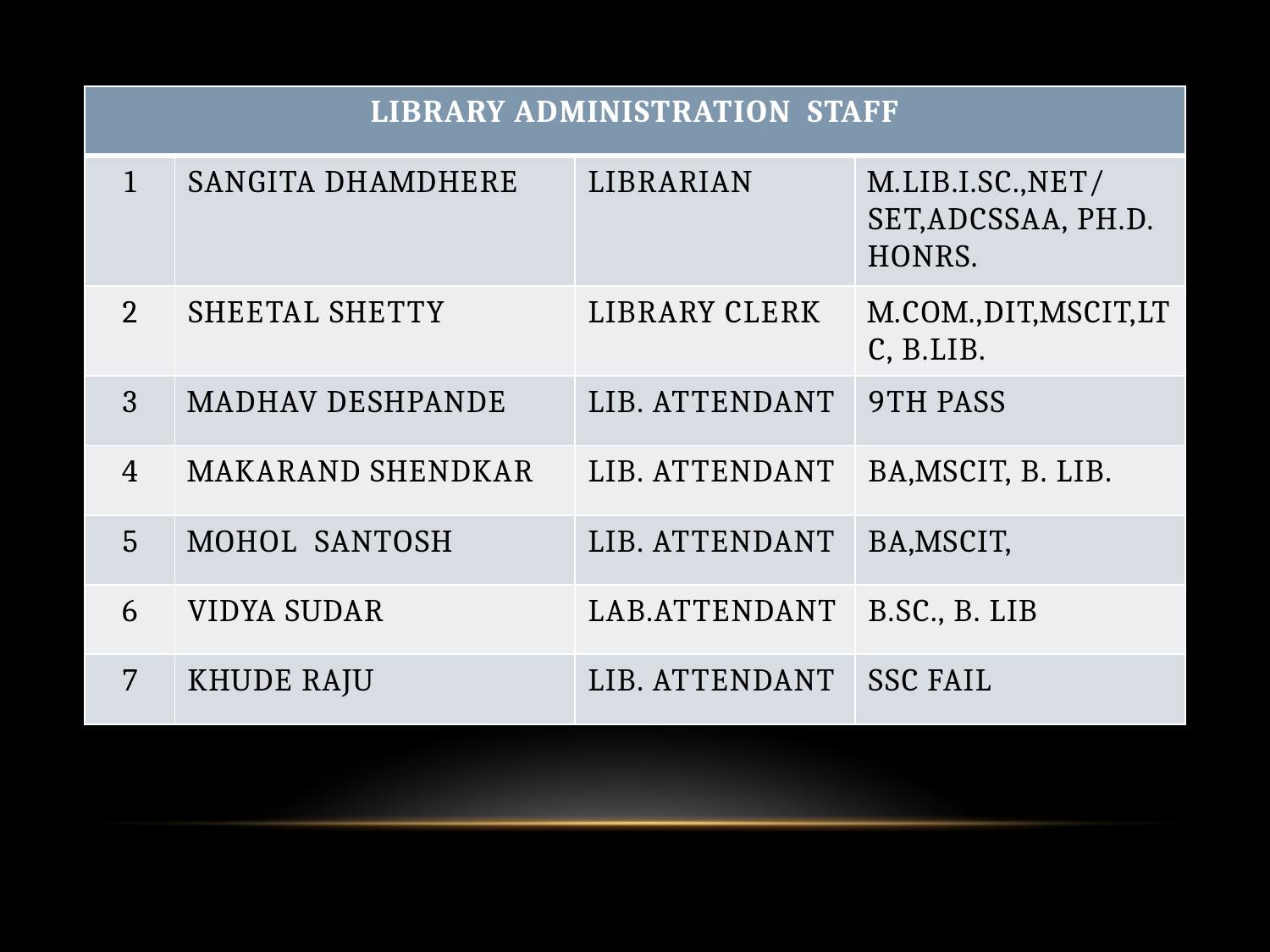

| Library Administration Staff |  |  |  |
| --- | --- | --- | --- |
| 1 | Sangita Dhamdhere | Librarian | M.Lib.I.Sc.,NET/SET,ADCSSAA, Ph.D. Honrs. |
| 2 | Sheetal Shetty | Library Clerk | M.Com.,DIT,MSCIT,LTC, B.Lib. |
| 3 | Madhav Deshpande | Lib. Attendant | 9th Pass |
| 4 | Makarand Shendkar | Lib. Attendant | BA,MSCIT, B. Lib. |
| 5 | Mohol Santosh | Lib. Attendant | BA,MSCIT, |
| 6 | Vidya Sudar | Lab.Attendant | B.Sc., B. Lib |
| 7 | Khude Raju | Lib. Attendant | SSC Fail |